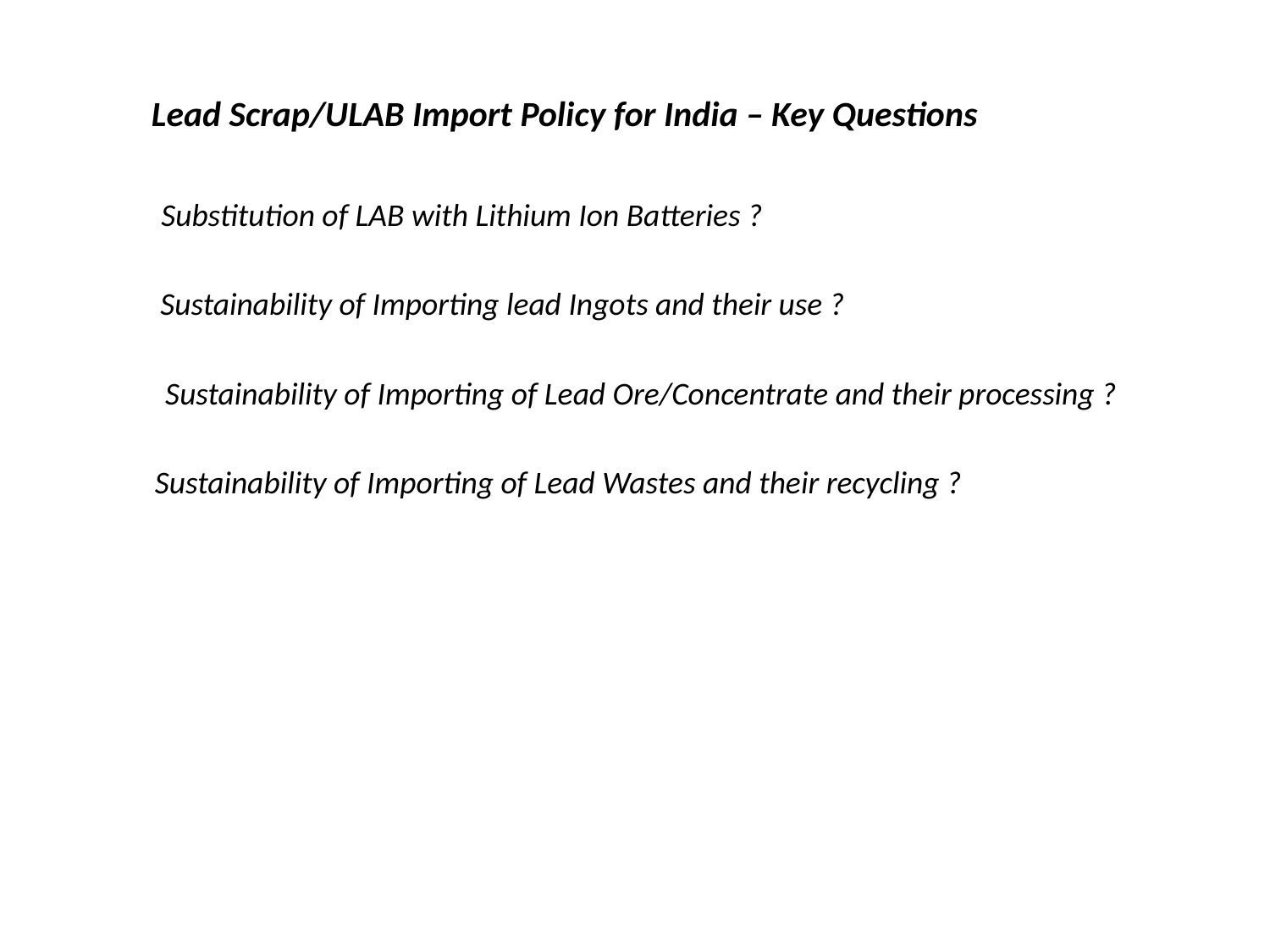

Lead Scrap/ULAB Import Policy for India – Key Questions
 Substitution of LAB with Lithium Ion Batteries ?
  Sustainability of Importing lead Ingots and their use ?
   Sustainability of Importing of Lead Ore/Concentrate and their processing ?
 Sustainability of Importing of Lead Wastes and their recycling ?